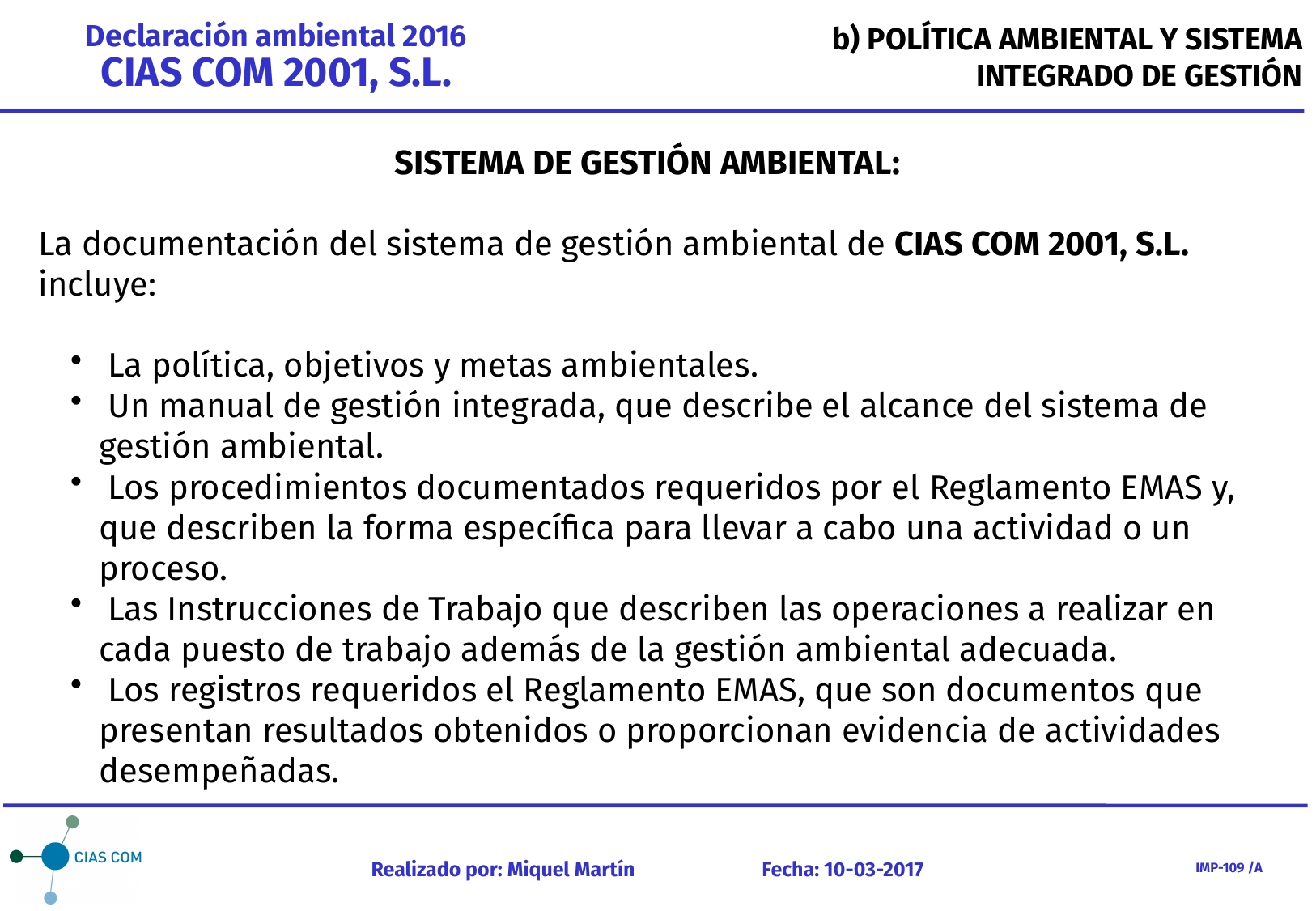

b) POLÍTICA AMBIENTAL Y SISTEMA INTEGRADO DE GESTIÓN

SISTEMA DE GESTIÓN AMBIENTAL:

La documentación del sistema de gestión ambiental de CIAS COM 2001, S.L. incluye:

 La política, objetivos y metas ambientales.
 Un manual de gestión integrada, que describe el alcance del sistema de gestión ambiental.
 Los procedimientos documentados requeridos por el Reglamento EMAS y, que describen la forma específica para llevar a cabo una actividad o un proceso.
 Las Instrucciones de Trabajo que describen las operaciones a realizar en cada puesto de trabajo además de la gestión ambiental adecuada.
 Los registros requeridos el Reglamento EMAS, que son documentos que presentan resultados obtenidos o proporcionan evidencia de actividades desempeñadas.